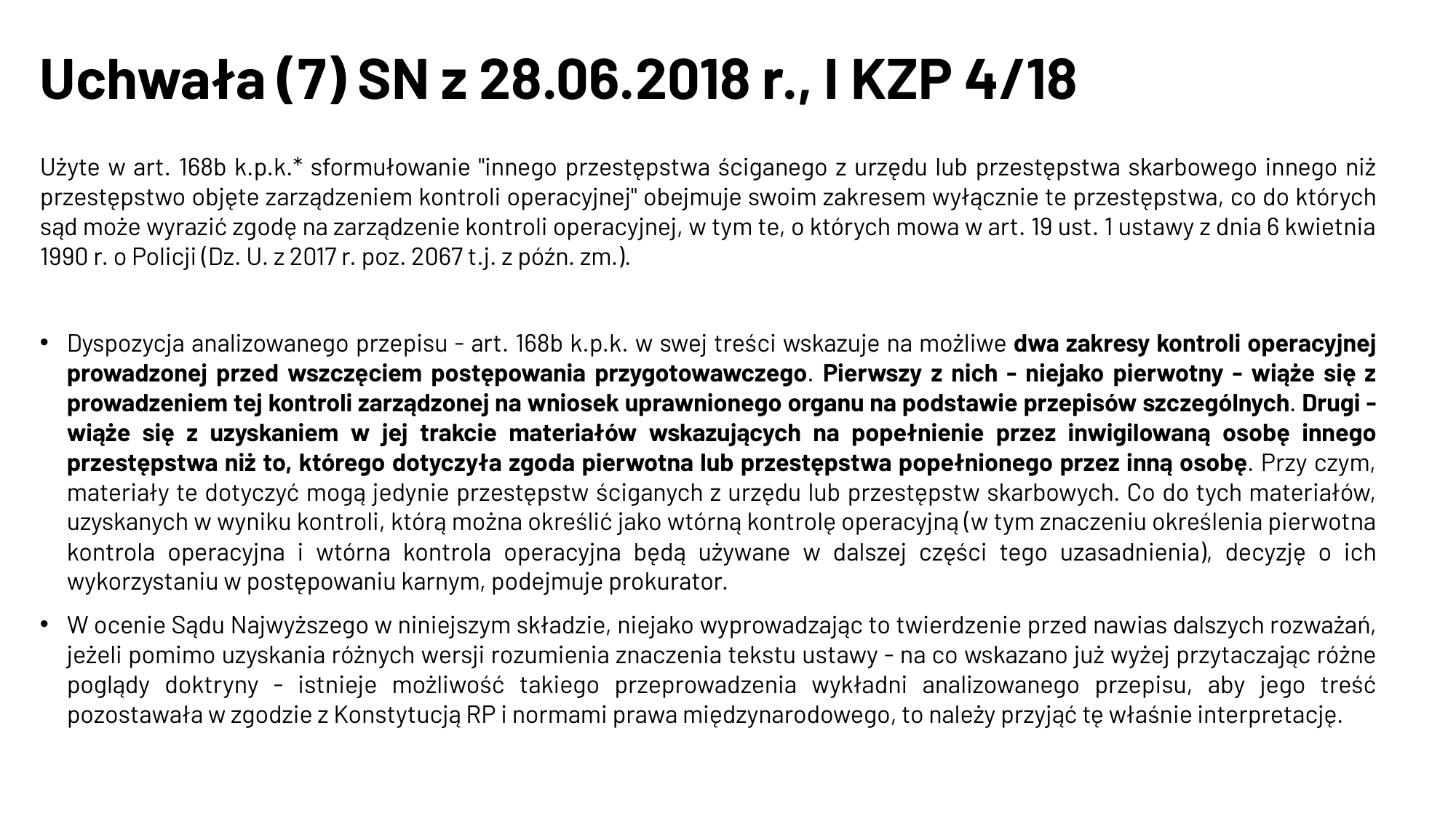

# Uchwała (7) SN z 28.06.2018 r., I KZP 4/18
Użyte w art. 168b k.p.k.* sformułowanie "innego przestępstwa ściganego z urzędu lub przestępstwa skarbowego innego niż przestępstwo objęte zarządzeniem kontroli operacyjnej" obejmuje swoim zakresem wyłącznie te przestępstwa, co do których sąd może wyrazić zgodę na zarządzenie kontroli operacyjnej, w tym te, o których mowa w art. 19 ust. 1 ustawy z dnia 6 kwietnia 1990 r. o Policji (Dz. U. z 2017 r. poz. 2067 t.j. z późn. zm.).

Dyspozycja analizowanego przepisu - art. 168b k.p.k. w swej treści wskazuje na możliwe dwa zakresy kontroli operacyjnej prowadzonej przed wszczęciem postępowania przygotowawczego. Pierwszy z nich - niejako pierwotny - wiąże się z prowadzeniem tej kontroli zarządzonej na wniosek uprawnionego organu na podstawie przepisów szczególnych. Drugi - wiąże się z uzyskaniem w jej trakcie materiałów wskazujących na popełnienie przez inwigilowaną osobę innego przestępstwa niż to, którego dotyczyła zgoda pierwotna lub przestępstwa popełnionego przez inną osobę. Przy czym, materiały te dotyczyć mogą jedynie przestępstw ściganych z urzędu lub przestępstw skarbowych. Co do tych materiałów, uzyskanych w wyniku kontroli, którą można określić jako wtórną kontrolę operacyjną (w tym znaczeniu określenia pierwotna kontrola operacyjna i wtórna kontrola operacyjna będą używane w dalszej części tego uzasadnienia), decyzję o ich wykorzystaniu w postępowaniu karnym, podejmuje prokurator.
W ocenie Sądu Najwyższego w niniejszym składzie, niejako wyprowadzając to twierdzenie przed nawias dalszych rozważań, jeżeli pomimo uzyskania różnych wersji rozumienia znaczenia tekstu ustawy - na co wskazano już wyżej przytaczając różne poglądy doktryny - istnieje możliwość takiego przeprowadzenia wykładni analizowanego przepisu, aby jego treść pozostawała w zgodzie z Konstytucją RP i normami prawa międzynarodowego, to należy przyjąć tę właśnie interpretację.